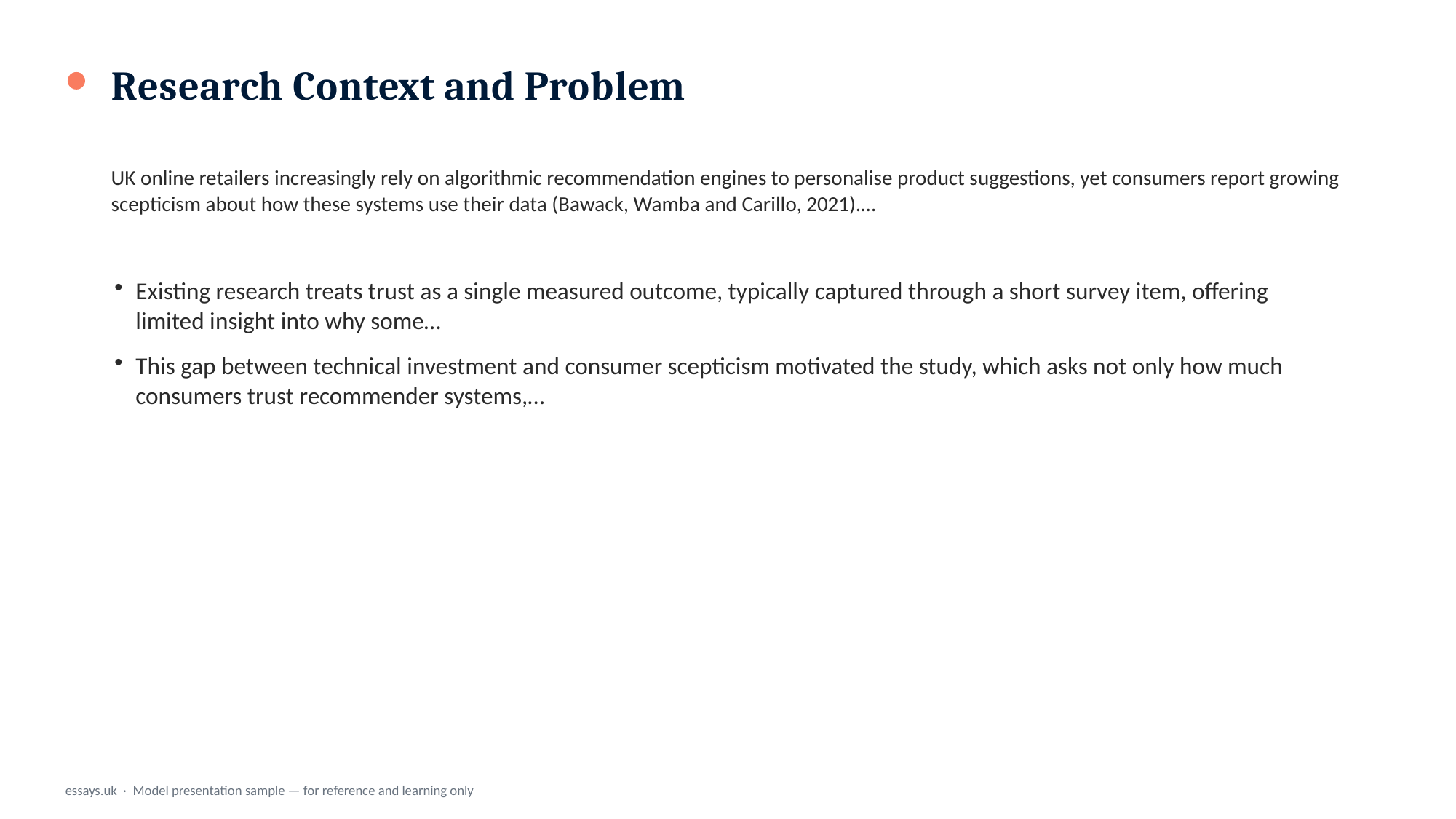

Research Context and Problem

UK online retailers increasingly rely on algorithmic recommendation engines to personalise product suggestions, yet consumers report growing scepticism about how these systems use their data (Bawack, Wamba and Carillo, 2021).…
Existing research treats trust as a single measured outcome, typically captured through a short survey item, offering limited insight into why some…
This gap between technical investment and consumer scepticism motivated the study, which asks not only how much consumers trust recommender systems,…
essays.uk  ·  Model presentation sample — for reference and learning only